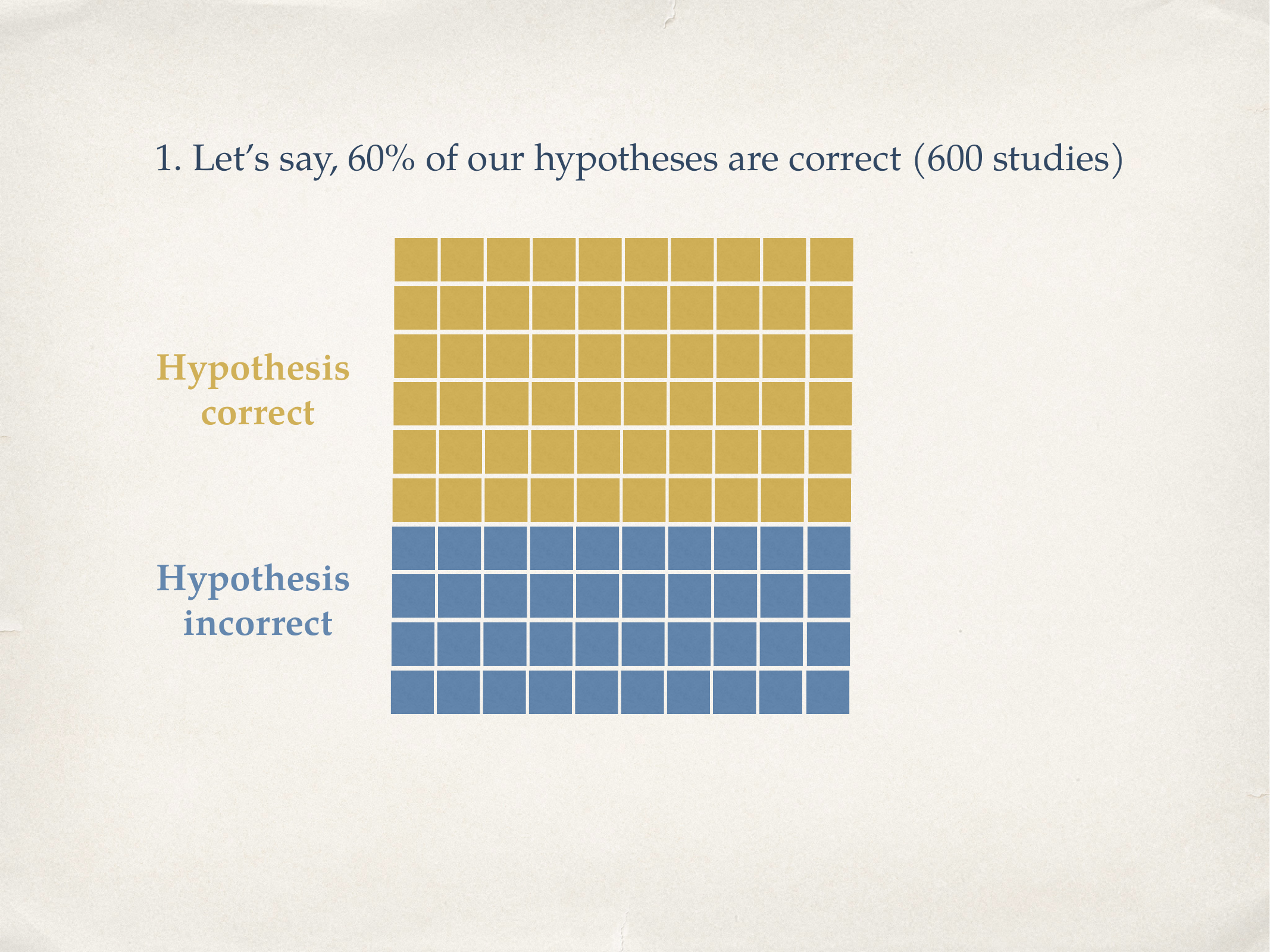

1. Let’s say, 60% of our hypotheses are correct (600 studies)

Hypothesis
correct

Hypothesis
incorrect